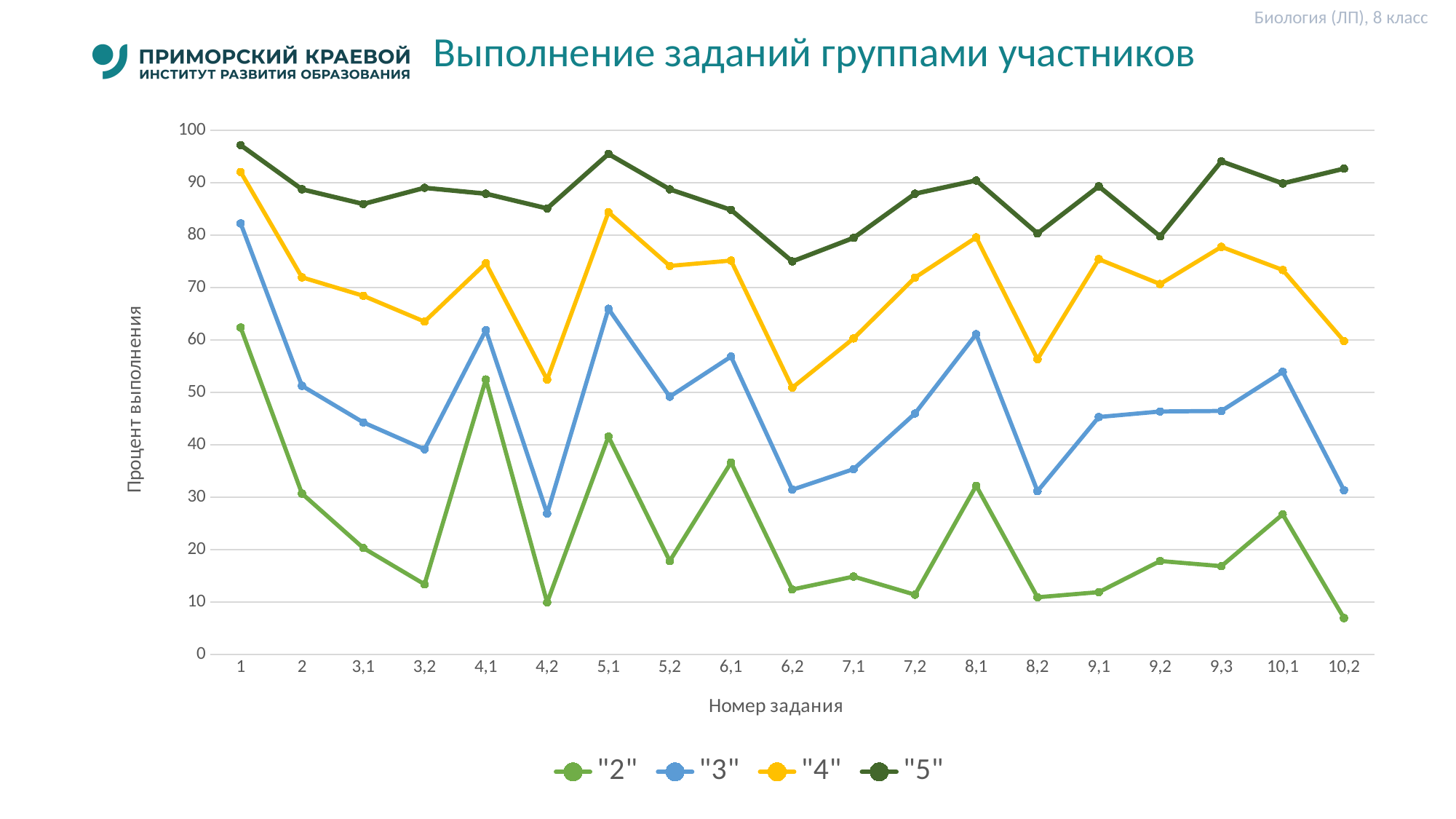

Биология (ЛП), 8 класс
# Выполнение заданий группами участников

### Chart

| Category | "2" | "3" | "4" | "5" |
|---|---|---|---|---|
| 1 | 62.38 | 82.25 | 92.06 | 97.19 |
| 2 | 30.69 | 51.26 | 71.96 | 88.76 |
| 3,1 | 20.3 | 44.28 | 68.44 | 85.96 |
| 3,2 | 13.37 | 39.14 | 63.51 | 89.04 |
| 4,1 | 52.48 | 61.88 | 74.65 | 87.92 |
| 4,2 | 9.9 | 26.87 | 52.43 | 85.11 |
| 5,1 | 41.58 | 65.96 | 84.38 | 95.51 |
| 5,2 | 17.82 | 49.18 | 74.14 | 88.76 |
| 6,1 | 36.63 | 56.84 | 75.16 | 84.83 |
| 6,2 | 12.38 | 31.43 | 50.9 | 75.0 |
| 7,1 | 14.85 | 35.35 | 60.31 | 79.49 |
| 7,2 | 11.39 | 45.97 | 71.9 | 87.92 |
| 8,1 | 32.18 | 61.11 | 79.58 | 90.45 |
| 8,2 | 10.89 | 31.13 | 56.34 | 80.34 |
| 9,1 | 11.88 | 45.3 | 75.42 | 89.33 |
| 9,2 | 17.82 | 46.36 | 70.68 | 79.78 |
| 9,3 | 16.83 | 46.46 | 77.78 | 94.1 |
| 10,1 | 26.73 | 53.93 | 73.37 | 89.89 |
| 10,2 | 6.93 | 31.33 | 59.8 | 92.7 |